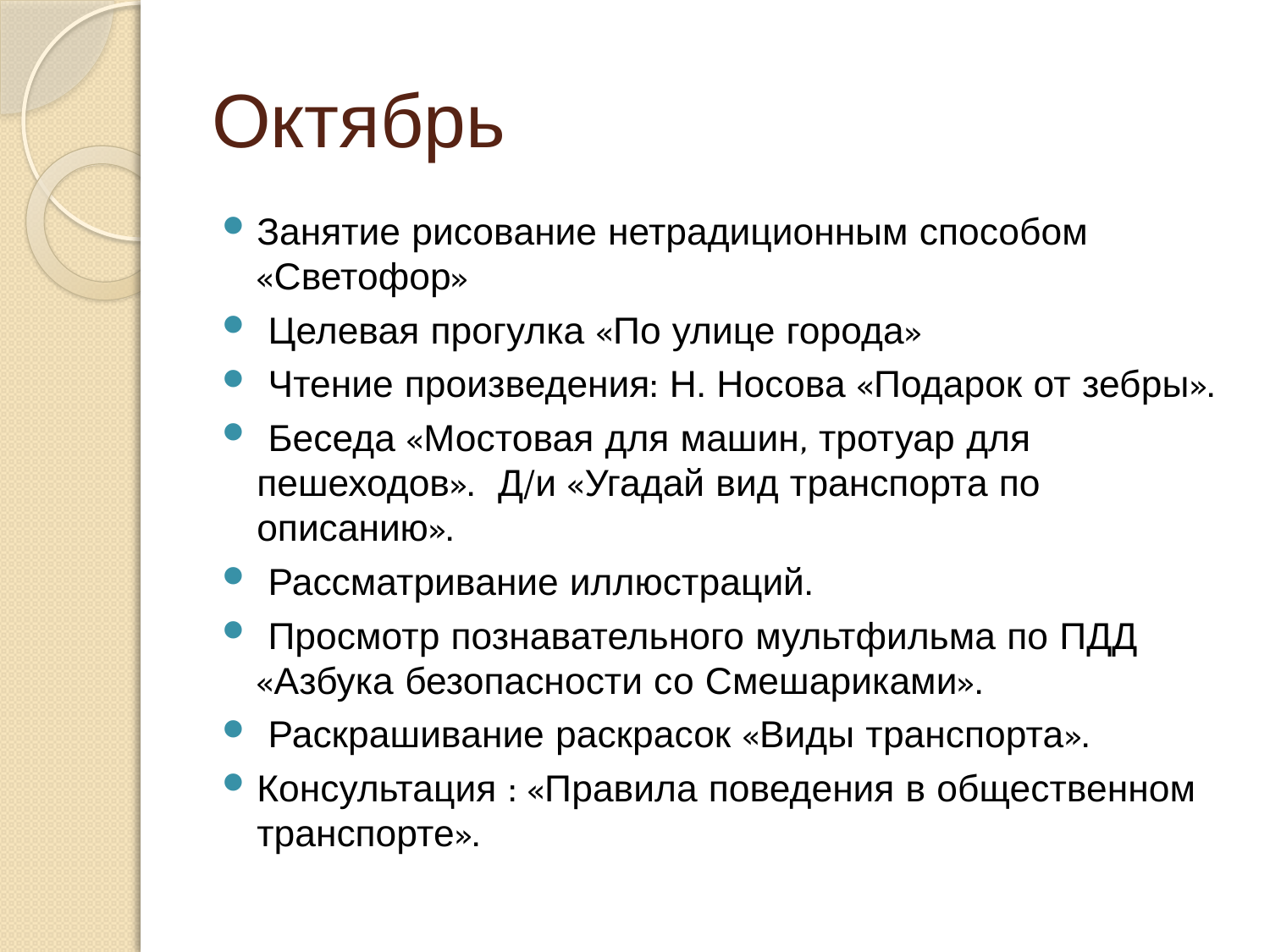

# Октябрь
Занятие рисование нетрадиционным способом «Светофор»
 Целевая прогулка «По улице города»
 Чтение произведения: Н. Носова «Подарок от зебры».
 Беседа «Мостовая для машин, тротуар для пешеходов».  Д/и «Угадай вид транспорта по описанию».
 Рассматривание иллюстраций.
 Просмотр познавательного мультфильма по ПДД «Азбука безопасности со Смешариками».
 Раскрашивание раскрасок «Виды транспорта».
Консультация : «Правила поведения в общественном транспорте».